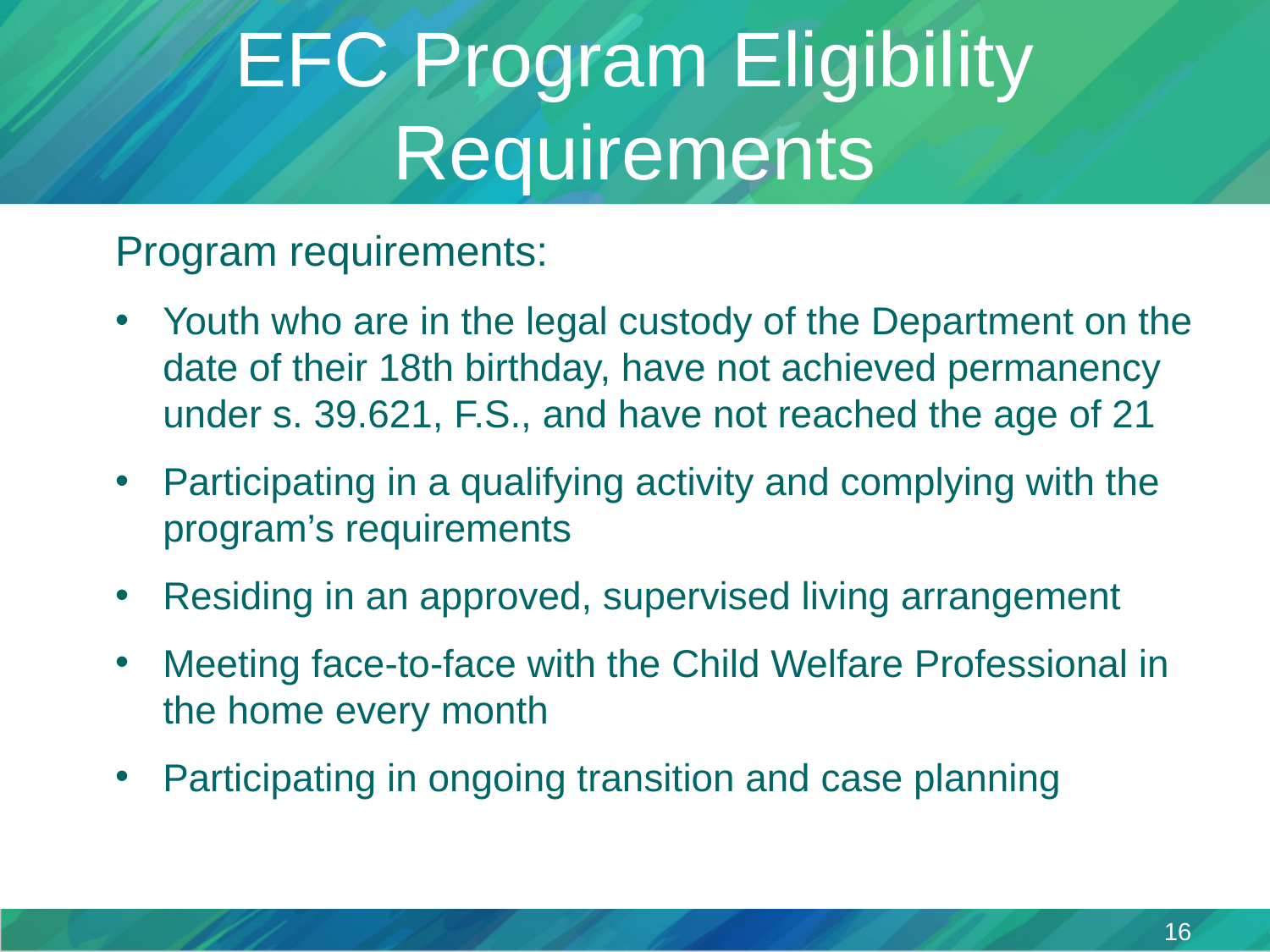

# EFC Program Eligibility Requirements
Program requirements:
Youth who are in the legal custody of the Department on the date of their 18th birthday, have not achieved permanency under s. 39.621, F.S., and have not reached the age of 21
Participating in a qualifying activity and complying with the program’s requirements
Residing in an approved, supervised living arrangement
Meeting face-to-face with the Child Welfare Professional in the home every month
Participating in ongoing transition and case planning
16